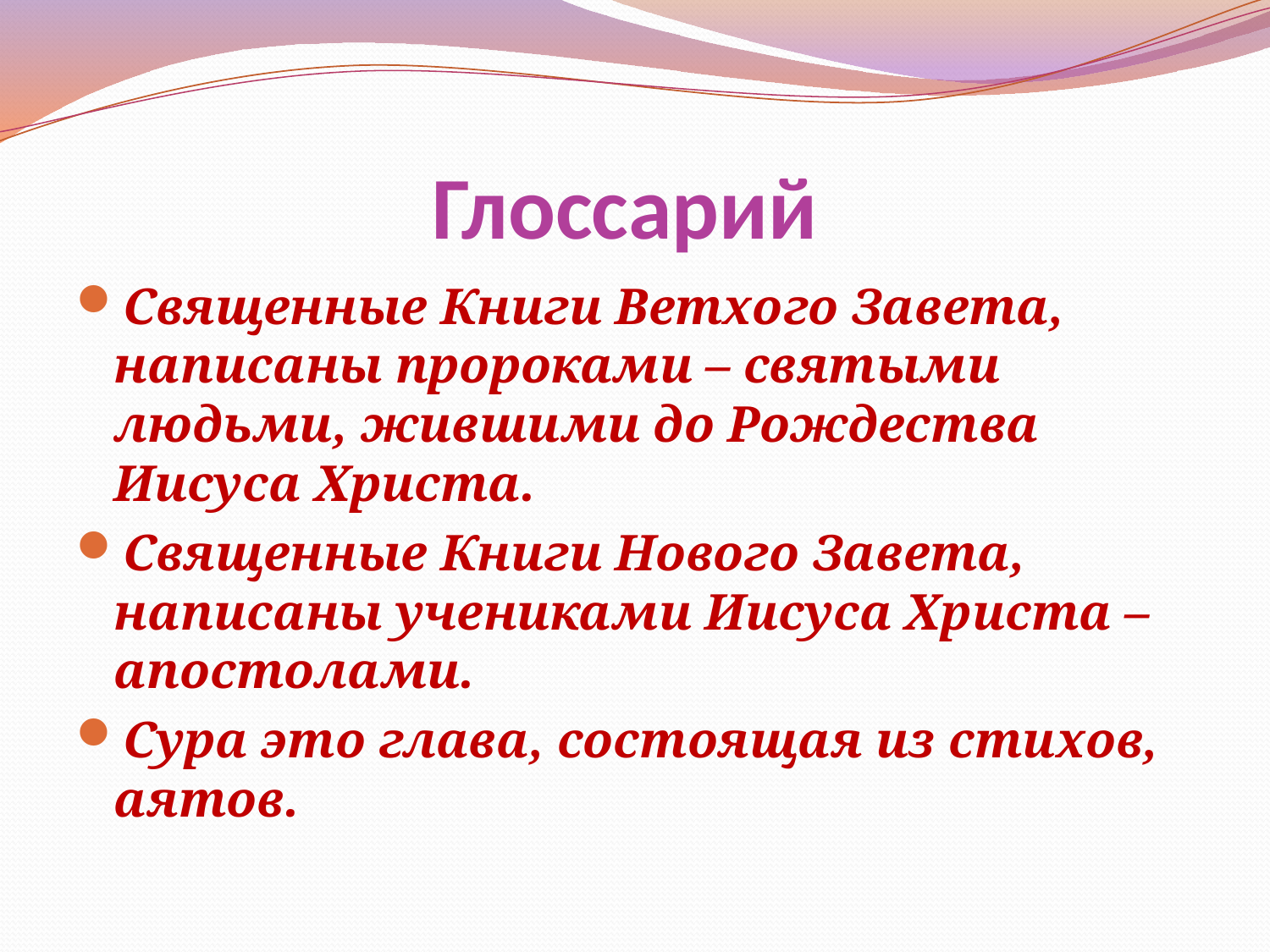

# Глоссарий
Священные Книги Ветхого Завета, написаны пророками – святыми людьми, жившими до Рождества Иисуса Христа.
Священные Книги Нового Завета, написаны учениками Иисуса Христа – апостолами.
Сура это глава, состоящая из стихов, аятов.